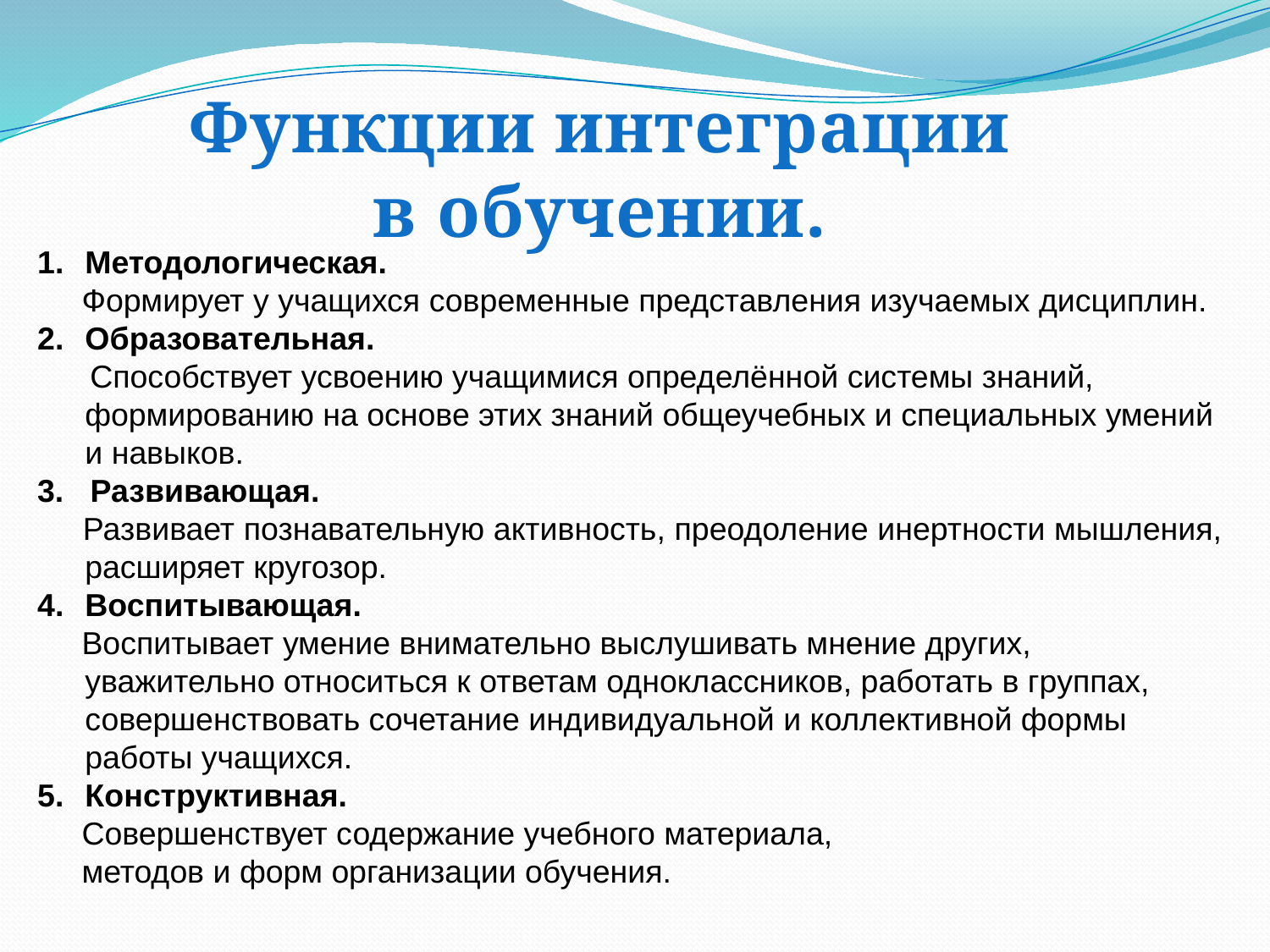

Функции интеграции
в обучении.
Методологическая.
     Формирует у учащихся современные представления изучаемых дисциплин.
Образовательная.
      Способствует усвоению учащимися определённой системы знаний, формированию на основе этих знаний общеучебных и специальных умений и навыков.
3.   Развивающая.
     Развивает познавательную активность, преодоление инертности мышления, расширяет кругозор.
Воспитывающая.
     Воспитывает умение внимательно выслушивать мнение других, уважительно относиться к ответам одноклассников, работать в группах, совершенствовать сочетание индивидуальной и коллективной формы работы учащихся.
Конструктивная.
     Совершенствует содержание учебного материала,
     методов и форм организации обучения.